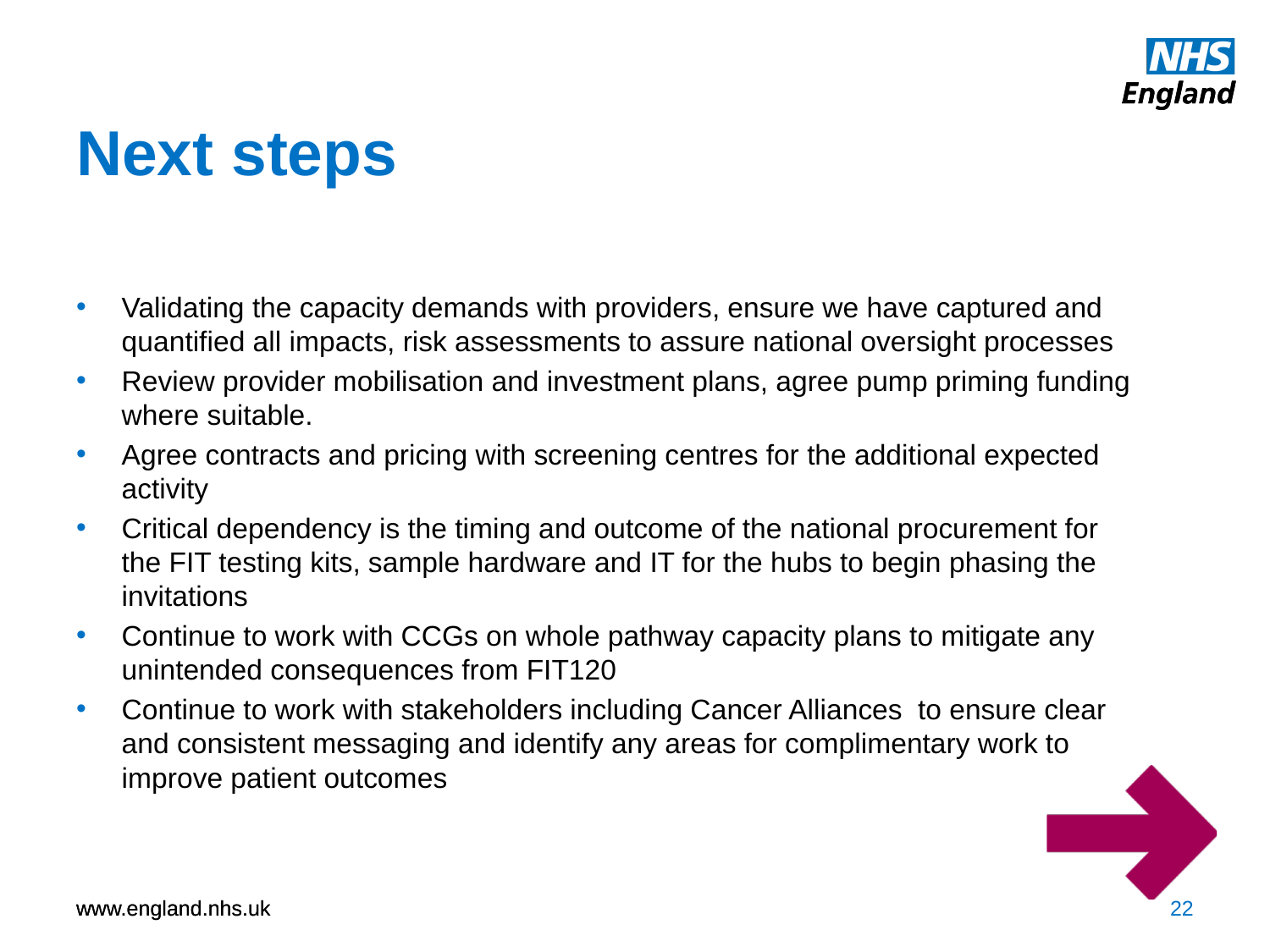

# Next steps
Validating the capacity demands with providers, ensure we have captured and quantified all impacts, risk assessments to assure national oversight processes
Review provider mobilisation and investment plans, agree pump priming funding where suitable.
Agree contracts and pricing with screening centres for the additional expected activity
Critical dependency is the timing and outcome of the national procurement for the FIT testing kits, sample hardware and IT for the hubs to begin phasing the invitations
Continue to work with CCGs on whole pathway capacity plans to mitigate any unintended consequences from FIT120
Continue to work with stakeholders including Cancer Alliances  to ensure clear and consistent messaging and identify any areas for complimentary work to improve patient outcomes
22